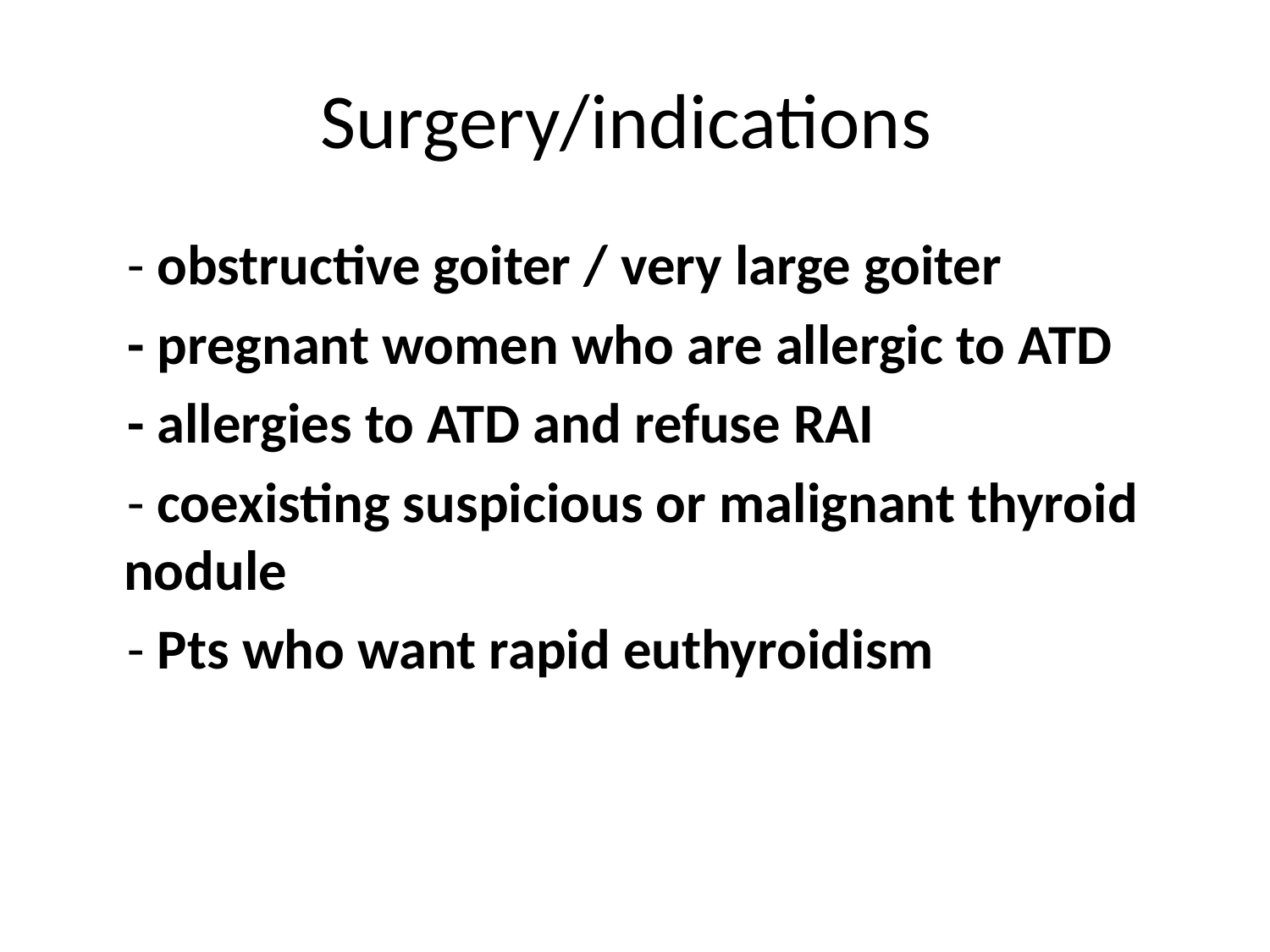

# Surgery/indications
    - obstructive goiter / very large goiter
    - pregnant women who are allergic to ATD
    - allergies to ATD and refuse RAI
    - coexisting suspicious or malignant thyroid nodule
    - Pts who want rapid euthyroidism